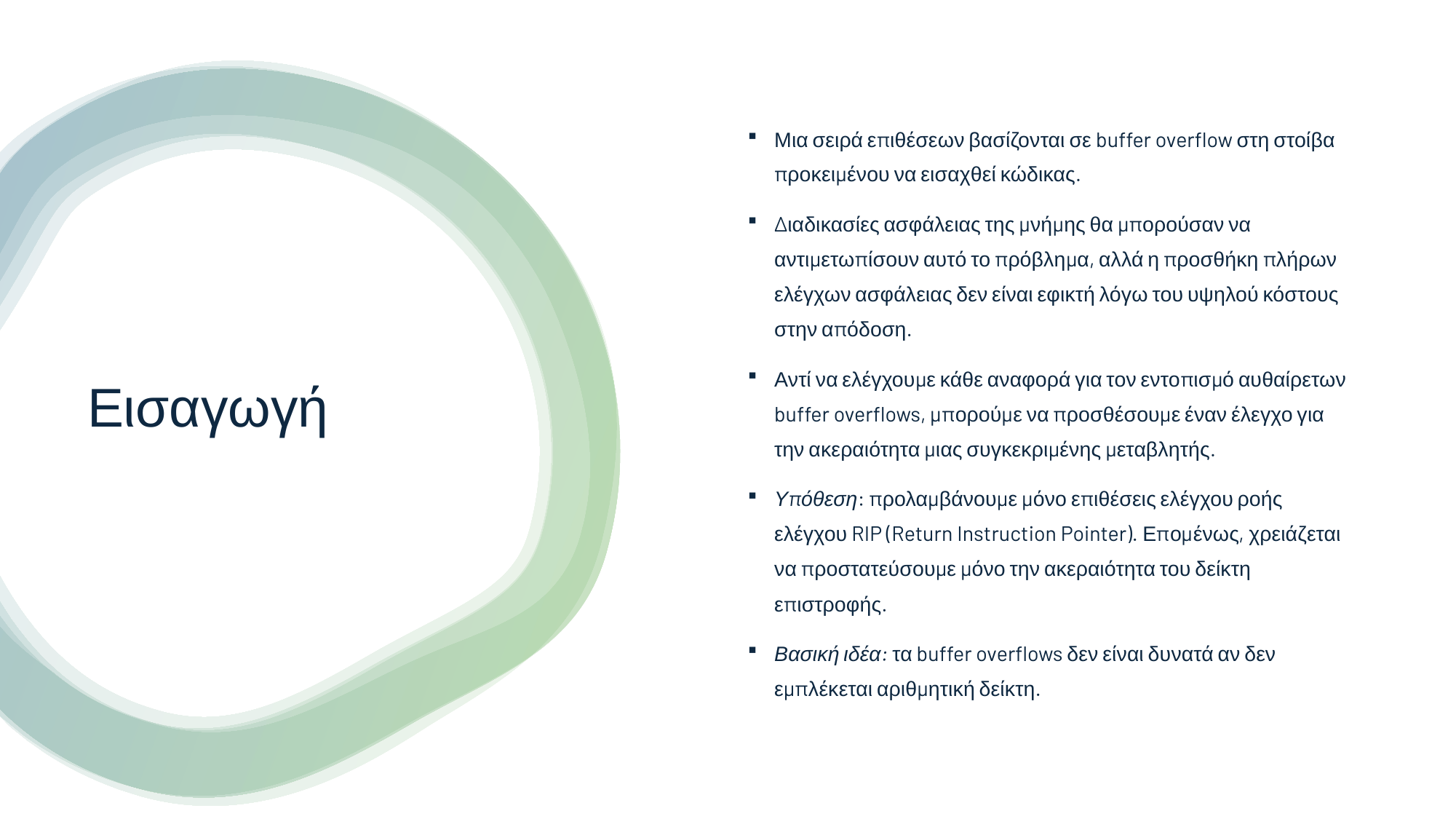

Μια σειρά επιθέσεων βασίζονται σε buffer overflow στη στοίβα προκειμένου να εισαχθεί κώδικας.
Διαδικασίες ασφάλειας της μνήμης θα μπορούσαν να αντιμετωπίσουν αυτό το πρόβλημα, αλλά η προσθήκη πλήρων ελέγχων ασφάλειας δεν είναι εφικτή λόγω του υψηλού κόστους στην απόδοση.
Αντί να ελέγχουμε κάθε αναφορά για τον εντοπισμό αυθαίρετων buffer overflows, μπορούμε να προσθέσουμε έναν έλεγχο για την ακεραιότητα μιας συγκεκριμένης μεταβλητής.
Υπόθεση: προλαμβάνουμε μόνο επιθέσεις ελέγχου ροής ελέγχου RIP (Return Instruction Pointer). Επομένως, χρειάζεται να προστατεύσουμε μόνο την ακεραιότητα του δείκτη επιστροφής.
Βασική ιδέα: τα buffer overflows δεν είναι δυνατά αν δεν εμπλέκεται αριθμητική δείκτη.
# Εισαγωγή